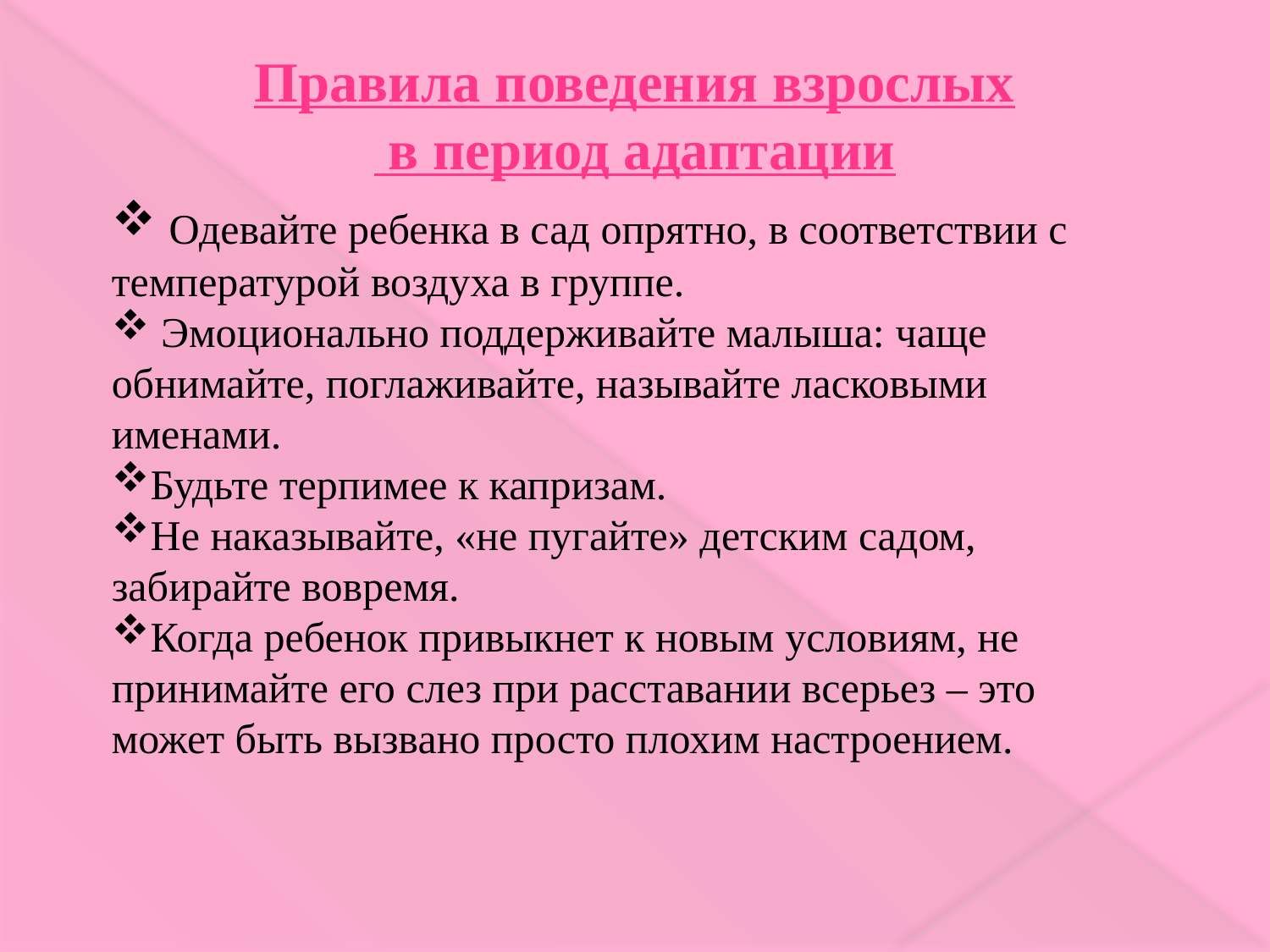

Правила поведения взрослых
 в период адаптации
 Одевайте ребенка в сад опрятно, в соответствии с температурой воздуха в группе.
 Эмоционально поддерживайте малыша: чаще обнимайте, поглаживайте, называйте ласковыми именами.
Будьте терпимее к капризам.
Не наказывайте, «не пугайте» детским садом, забирайте вовремя.
Когда ребенок привыкнет к новым условиям, не принимайте его слез при расставании всерьез – это может быть вызвано просто плохим настроением.